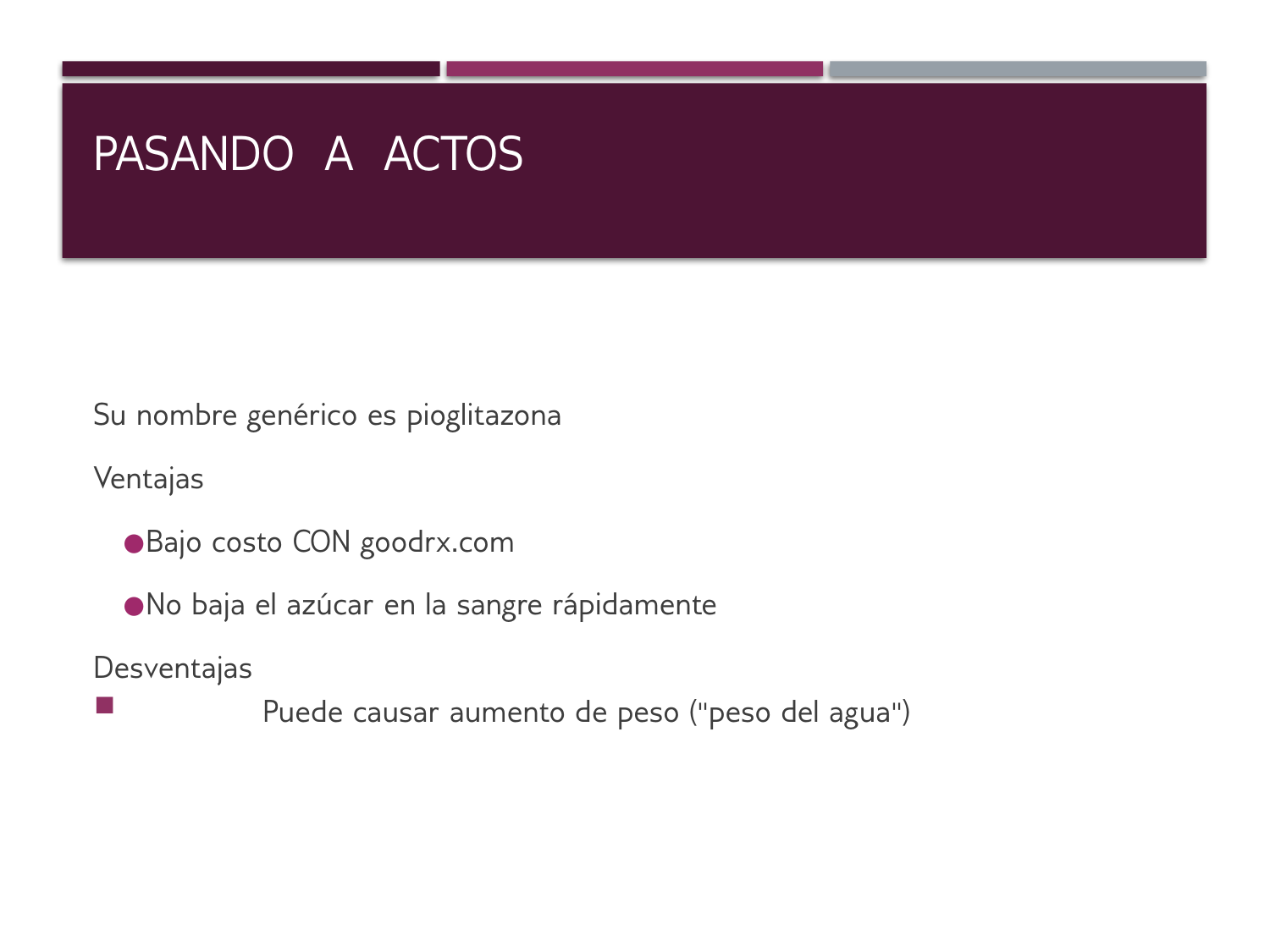

# Pasando  a  Actos

Su nombre genérico es pioglitazona
Ventajas
   ●Bajo costo CON goodrx.com
   ●No baja el azúcar en la sangre rápidamente
Desventajas
	Puede causar aumento de peso ("peso del agua")